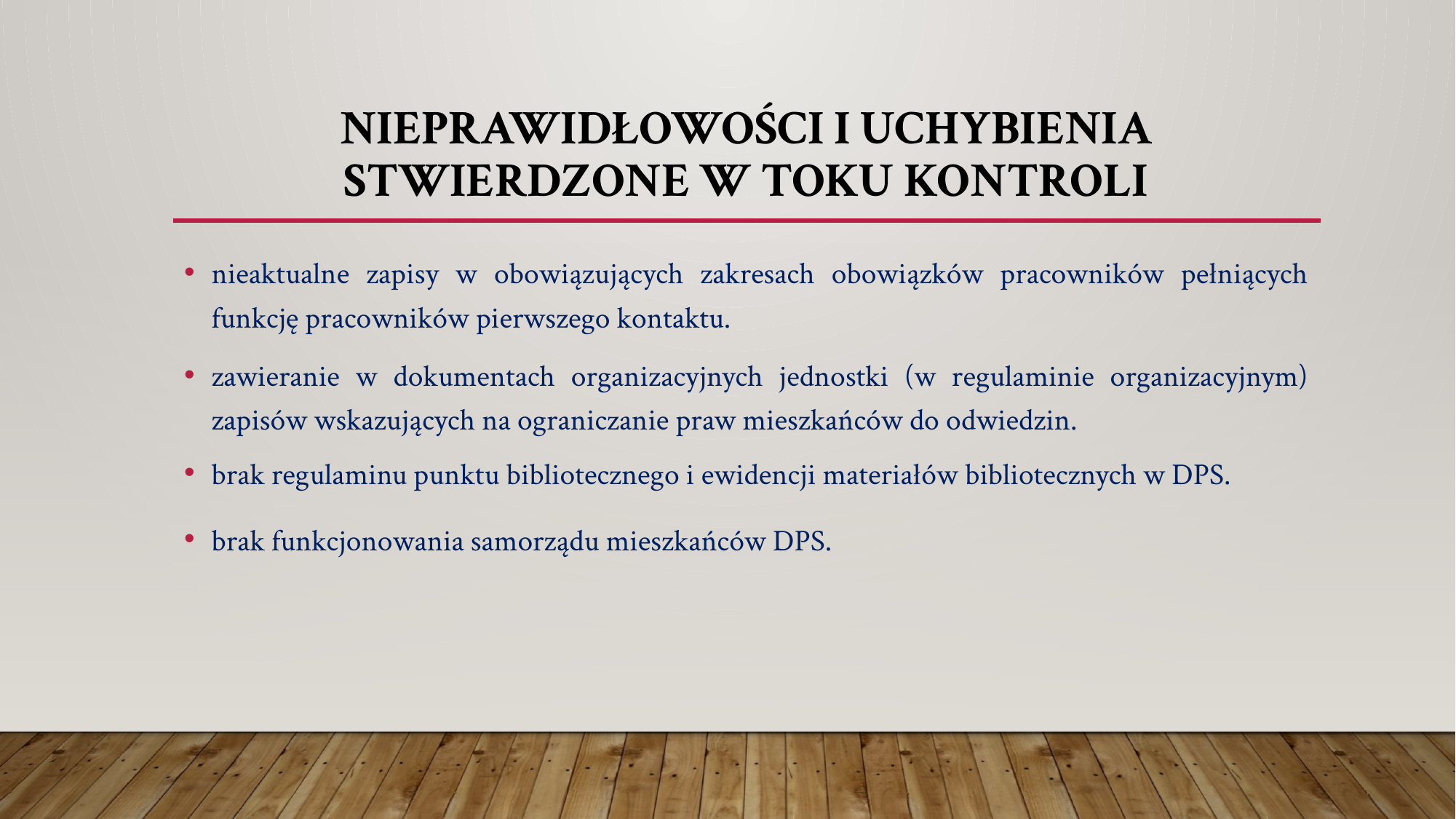

# NIEPRAWIDŁOWOŚCI I UCHYBIENIA STWIERDZONE W TOKU KONTROLI
nieaktualne zapisy w obowiązujących zakresach obowiązków pracowników pełniących funkcję pracowników pierwszego kontaktu.
zawieranie w dokumentach organizacyjnych jednostki (w regulaminie organizacyjnym) zapisów wskazujących na ograniczanie praw mieszkańców do odwiedzin.
brak regulaminu punktu bibliotecznego i ewidencji materiałów bibliotecznych w DPS.
brak funkcjonowania samorządu mieszkańców DPS.